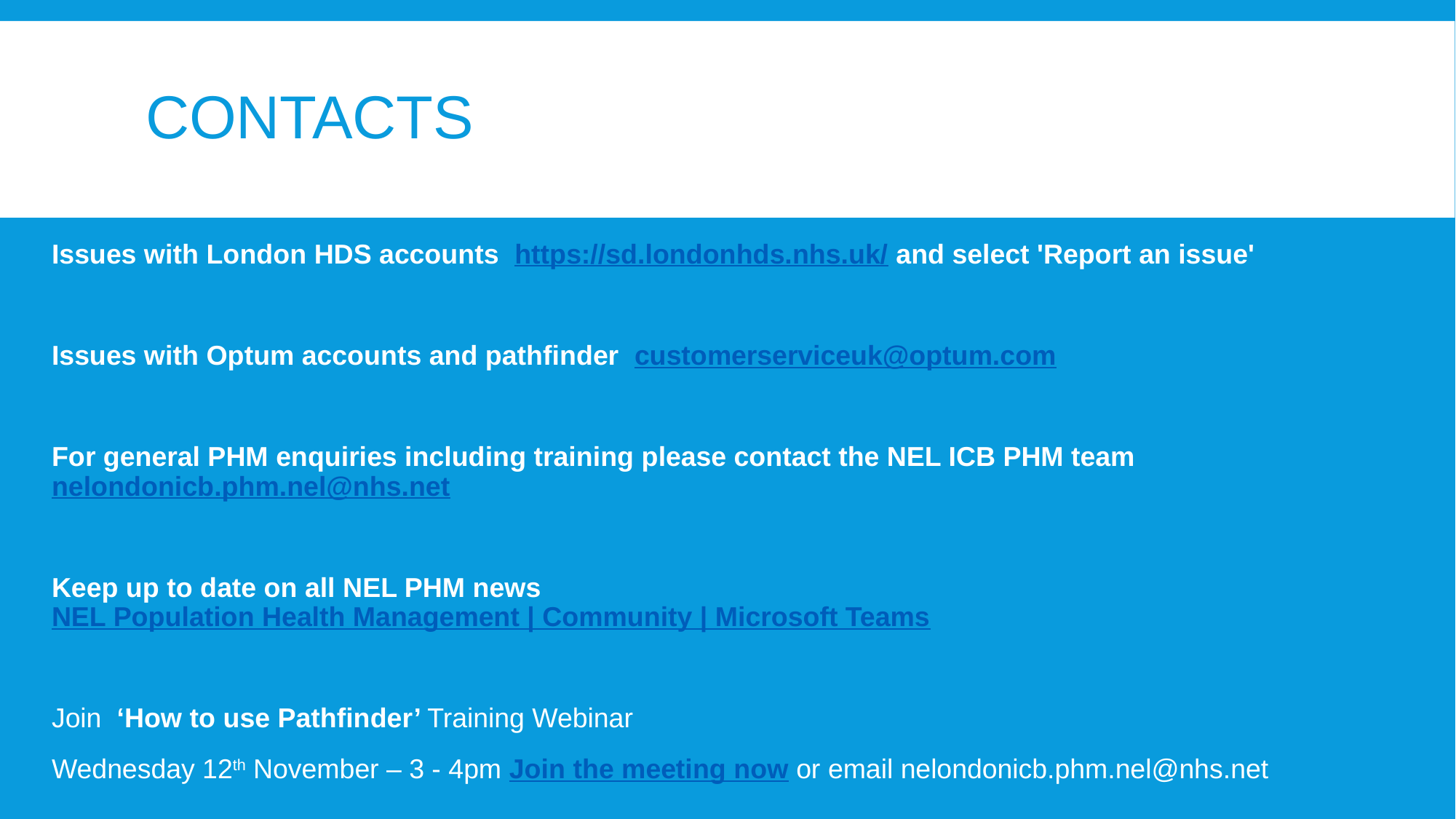

# Contacts

Issues with London HDS accounts  https://sd.londonhds.nhs.uk/ and select 'Report an issue'

Issues with Optum accounts and pathfinder  customerserviceuk@optum.com

For general PHM enquiries including training please contact the NEL ICB PHM team nelondonicb.phm.nel@nhs.net

Keep up to date on all NEL PHM news  NEL Population Health Management | Community | Microsoft Teams

Join  ‘How to use Pathfinder’ Training Webinar
Wednesday 12th November – 3 - 4pm Join the meeting now or email nelondonicb.phm.nel@nhs.net